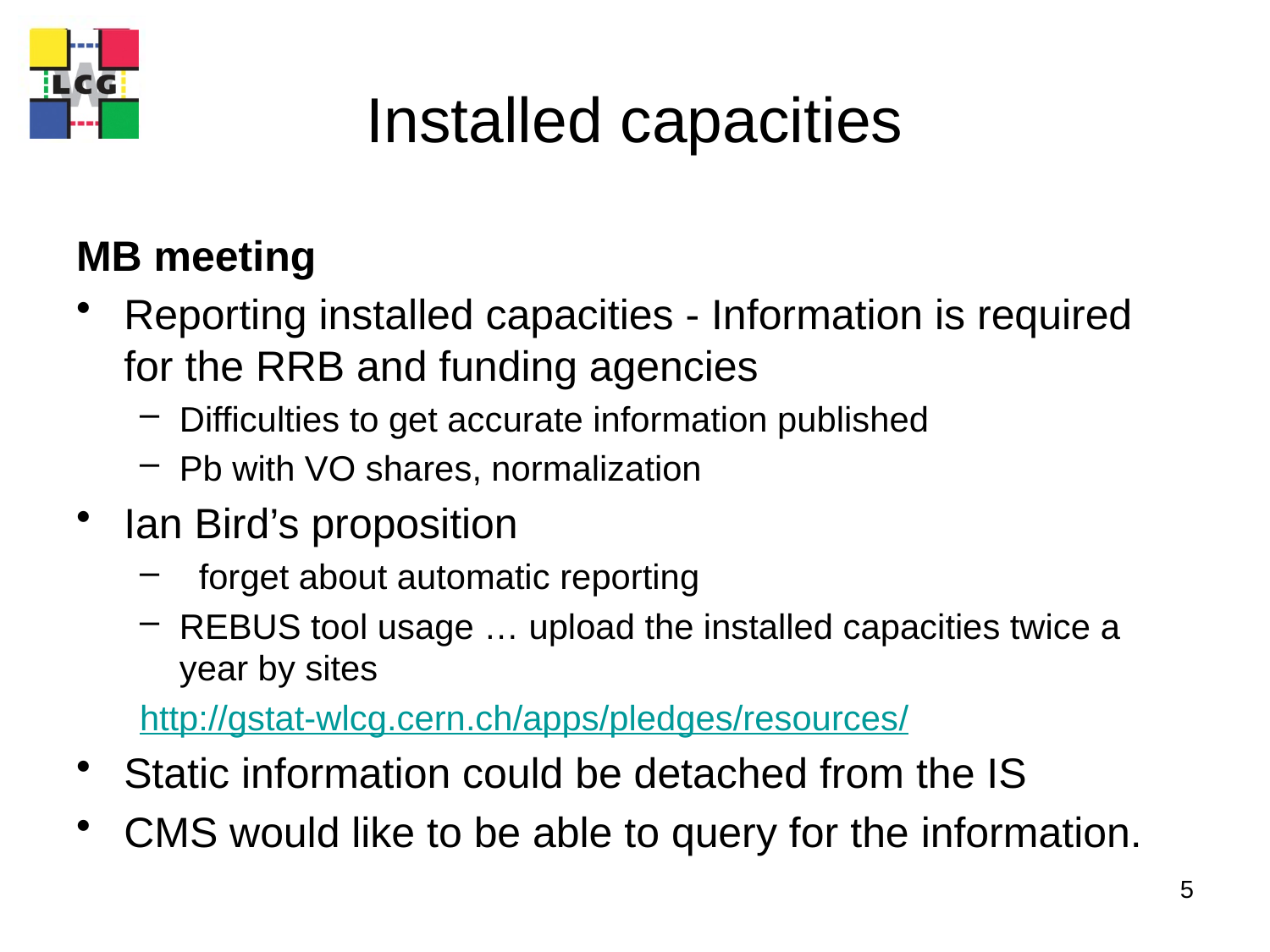

# Installed capacities
MB meeting
Reporting installed capacities - Information is required for the RRB and funding agencies
Difficulties to get accurate information published
Pb with VO shares, normalization
Ian Bird’s proposition
  forget about automatic reporting
REBUS tool usage … upload the installed capacities twice a year by sites
http://gstat-wlcg.cern.ch/apps/pledges/resources/
Static information could be detached from the IS
CMS would like to be able to query for the information.

5